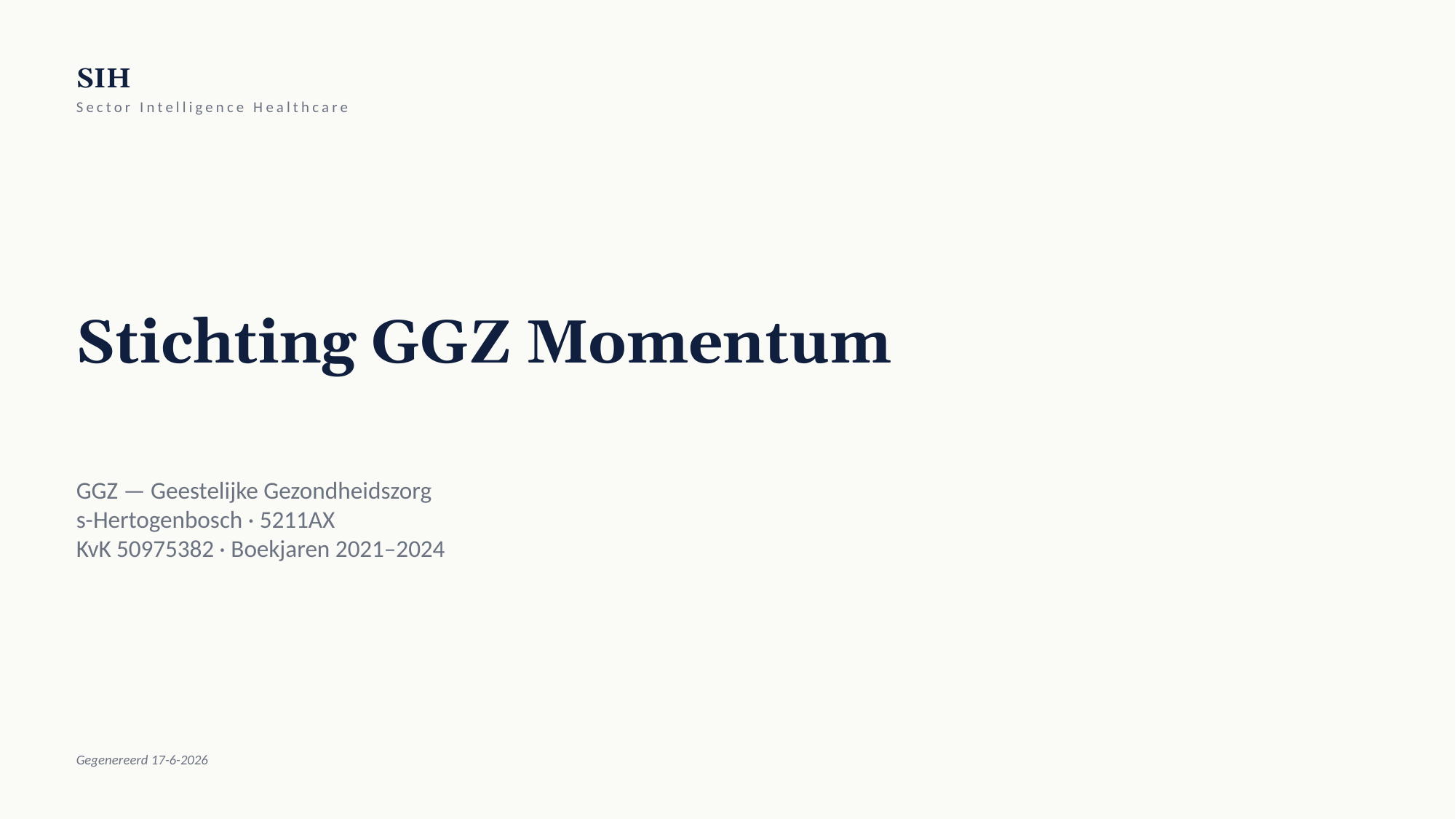

SIH
Sector Intelligence Healthcare
Stichting GGZ Momentum
GGZ — Geestelijke Gezondheidszorg
s-Hertogenbosch · 5211AX
KvK 50975382 · Boekjaren 2021–2024
Gegenereerd 17-6-2026